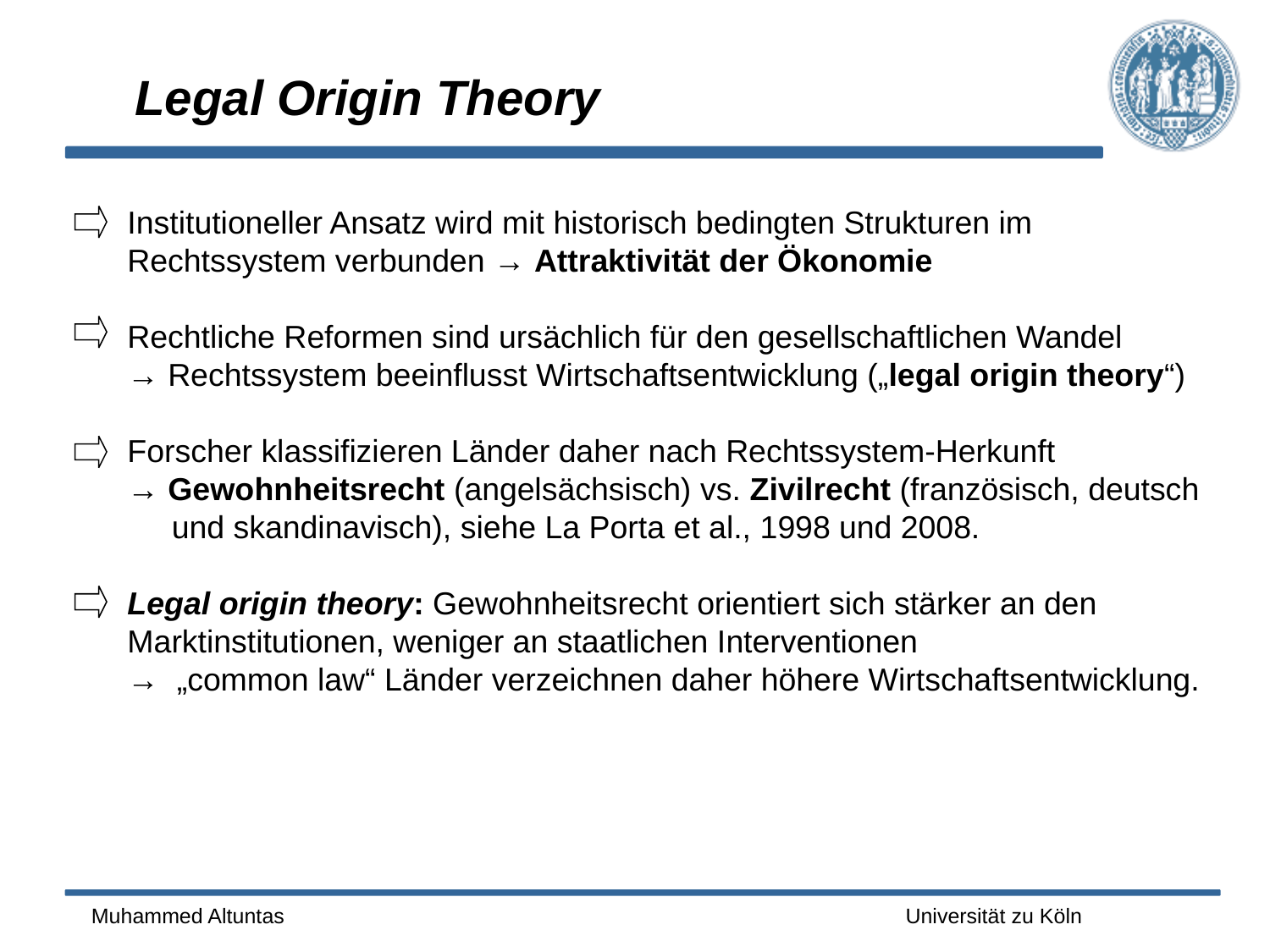

# Legal Origin Theory
Institutioneller Ansatz wird mit historisch bedingten Strukturen im
Rechtssystem verbunden → Attraktivität der Ökonomie

Rechtliche Reformen sind ursächlich für den gesellschaftlichen Wandel
→ Rechtssystem beeinflusst Wirtschaftsentwicklung („legal origin theory“)

Forscher klassifizieren Länder daher nach Rechtssystem-Herkunft
→ Gewohnheitsrecht (angelsächsisch) vs. Zivilrecht (französisch, deutsch
     und skandinavisch), siehe La Porta et al., 1998 und 2008.

Legal origin theory: Gewohnheitsrecht orientiert sich stärker an den
Marktinstitutionen, weniger an staatlichen Interventionen
→  „common law“ Länder verzeichnen daher höhere Wirtschaftsentwicklung.

Muhammed Altuntas
Universität zu Köln